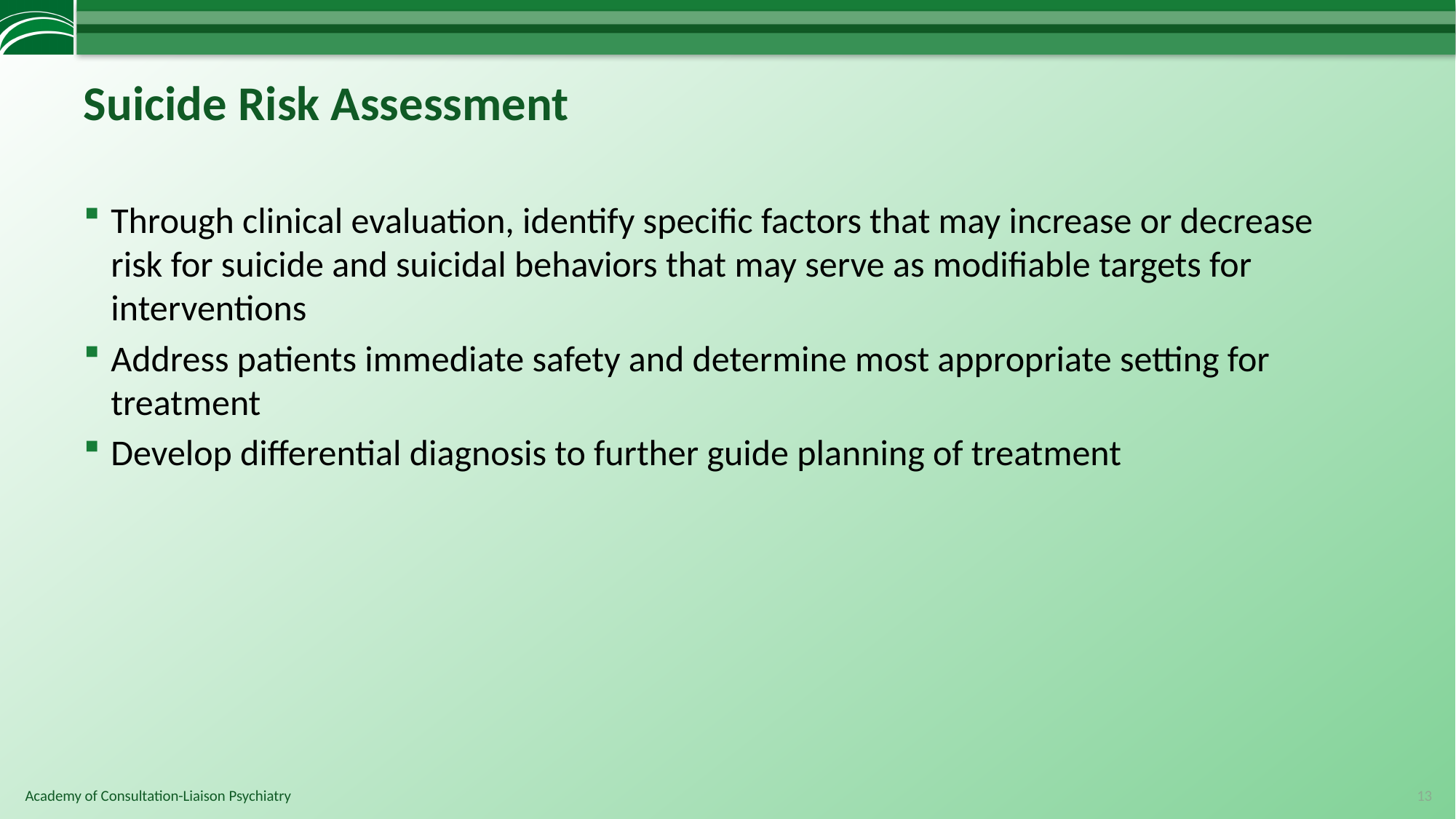

# Suicide Risk Assessment
Through clinical evaluation, identify specific factors that may increase or decrease risk for suicide and suicidal behaviors that may serve as modifiable targets for interventions
Address patients immediate safety and determine most appropriate setting for treatment
Develop differential diagnosis to further guide planning of treatment
13